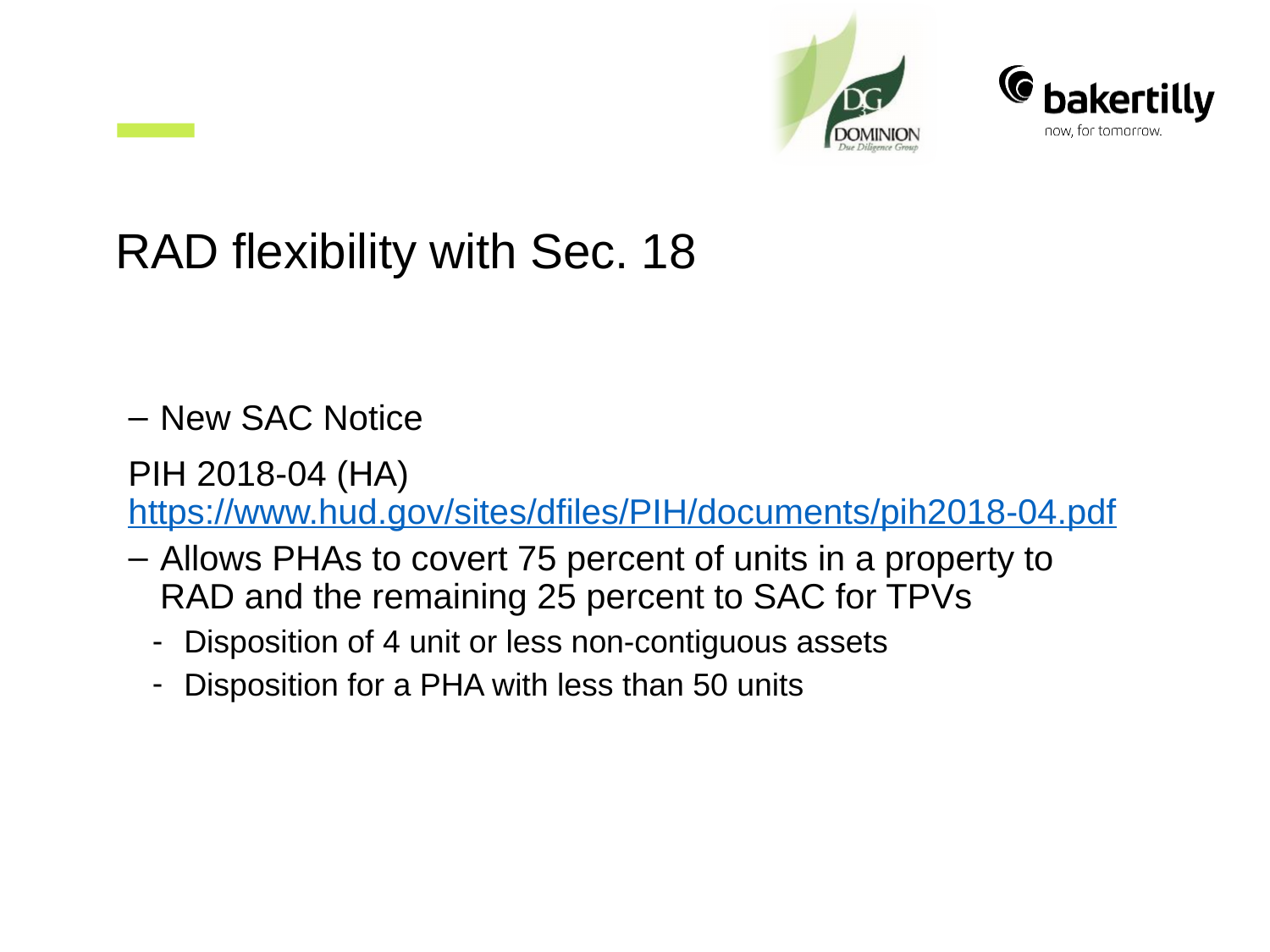

# RAD flexibility with Sec. 18
New SAC Notice
PIH 2018-04 (HA) https://www.hud.gov/sites/dfiles/PIH/documents/pih2018-04.pdf
Allows PHAs to covert 75 percent of units in a property to RAD and the remaining 25 percent to SAC for TPVs
Disposition of 4 unit or less non-contiguous assets
Disposition for a PHA with less than 50 units